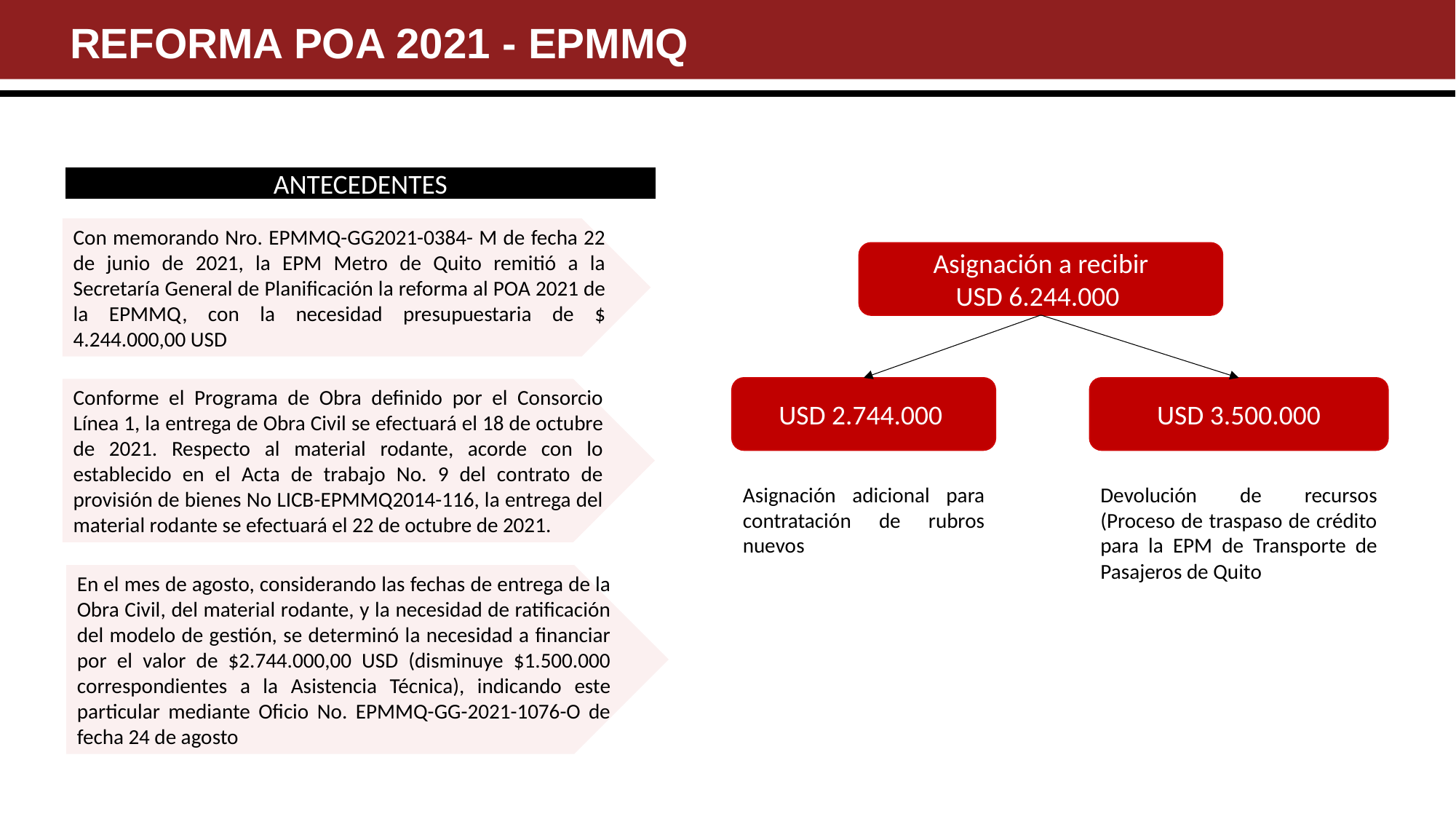

REFORMA POA 2021 - EPMMQ

ANTECEDENTES
Con memorando Nro. EPMMQ-GG2021-0384- M de fecha 22 de junio de 2021, la EPM Metro de Quito remitió a la Secretaría General de Planificación la reforma al POA 2021 de la EPMMQ, con la necesidad presupuestaria de $ 4.244.000,00 USD
Asignación a recibir
USD 6.244.000
USD 2.744.000
USD 3.500.000
Conforme el Programa de Obra definido por el Consorcio Línea 1, la entrega de Obra Civil se efectuará el 18 de octubre de 2021. Respecto al material rodante, acorde con lo establecido en el Acta de trabajo No. 9 del contrato de provisión de bienes No LICB-EPMMQ2014-116, la entrega del material rodante se efectuará el 22 de octubre de 2021.
Asignación adicional para contratación de rubros nuevos
Devolución de recursos (Proceso de traspaso de crédito para la EPM de Transporte de Pasajeros de Quito
En el mes de agosto, considerando las fechas de entrega de la Obra Civil, del material rodante, y la necesidad de ratificación del modelo de gestión, se determinó la necesidad a financiar por el valor de $2.744.000,00 USD (disminuye $1.500.000 correspondientes a la Asistencia Técnica), indicando este particular mediante Oficio No. EPMMQ-GG-2021-1076-O de fecha 24 de agosto